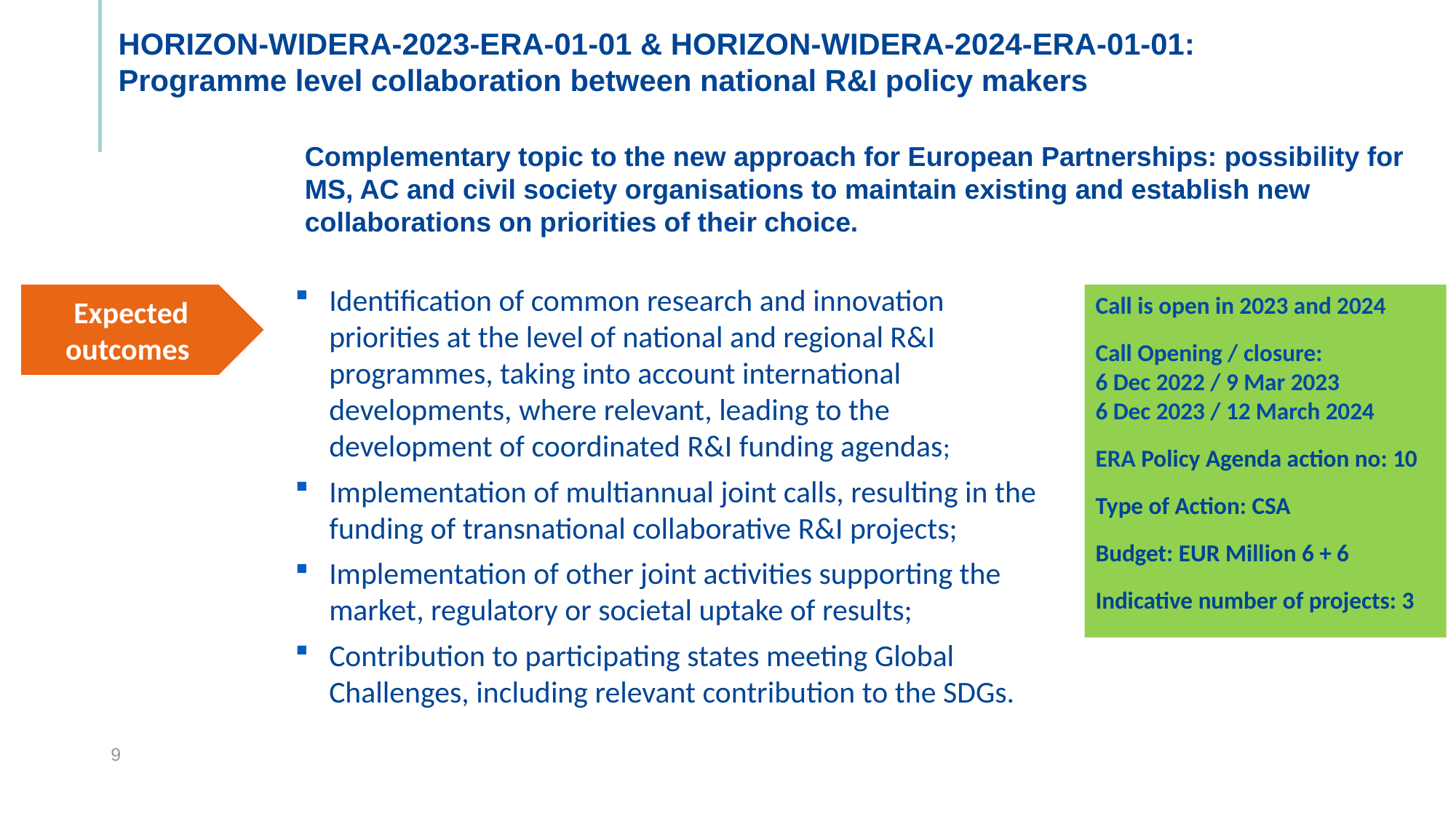

HORIZON-WIDERA-2023-ERA-01-01 & HORIZON-WIDERA-2024-ERA-01-01:
Programme level collaboration between national R&I policy makers
Complementary topic to the new approach for European Partnerships: possibility for MS, AC and civil society organisations to maintain existing and establish new collaborations on priorities of their choice.
Identification of common research and innovation priorities at the level of national and regional R&I programmes, taking into account international developments, where relevant, leading to the development of coordinated R&I funding agendas;
Implementation of multiannual joint calls, resulting in the funding of transnational collaborative R&I projects;
Implementation of other joint activities supporting the market, regulatory or societal uptake of results;
Contribution to participating states meeting Global Challenges, including relevant contribution to the SDGs.

Expected outcomes
Call is open in 2023 and 2024
Call Opening / closure:
6 Dec 2022 / 9 Mar 2023
6 Dec 2023 / 12 March 2024
ERA Policy Agenda action no: 10
Type of Action: CSA
Budget: EUR Million 6 + 6
Indicative number of projects: 3

9